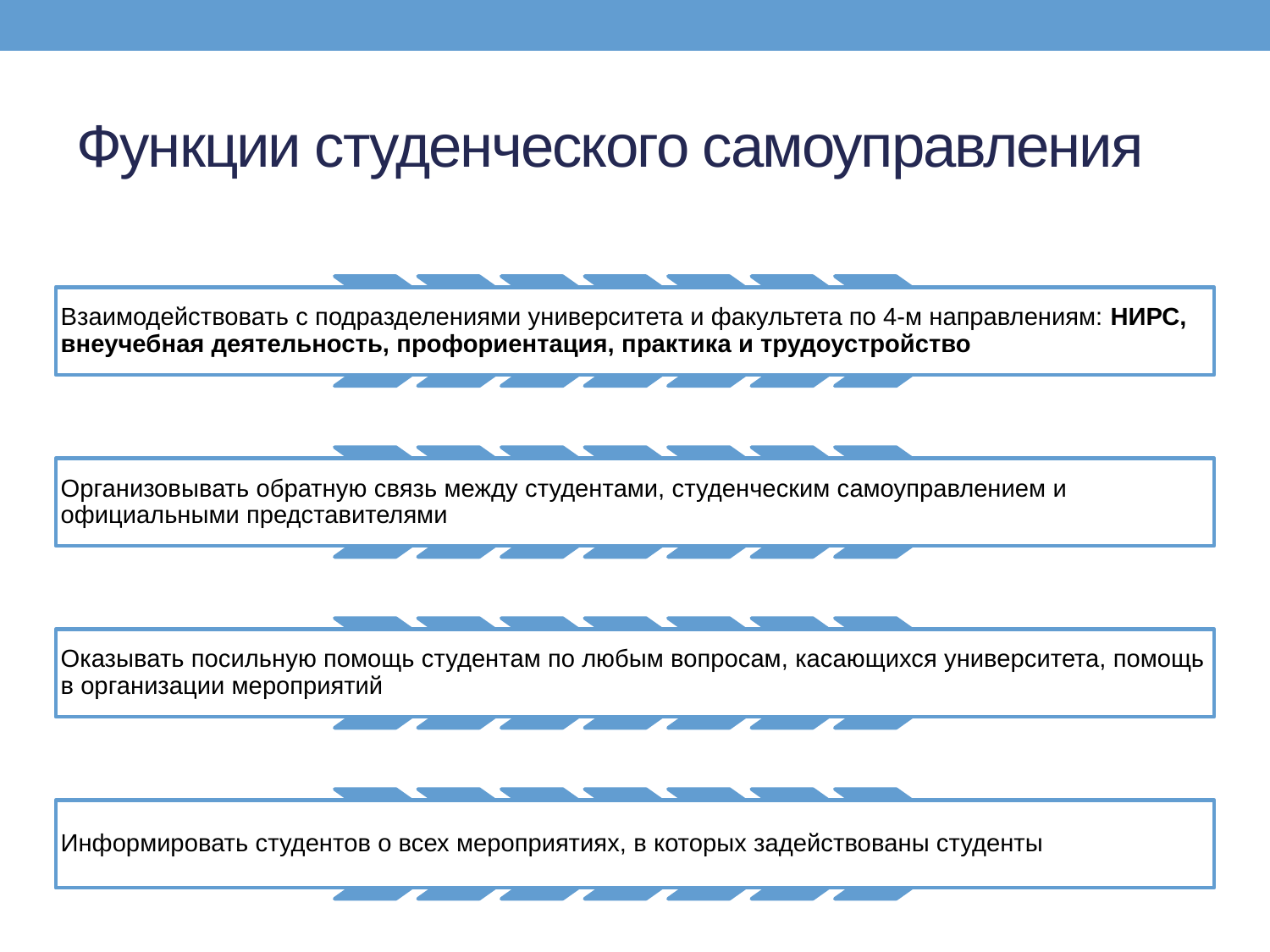

# Функции студенческого самоуправления

Взаимодействовать с подразделениями университета и факультета по 4-м направлениям: НИРС, внеучебная деятельность, профориентация, практика и трудоустройство

Организовывать обратную связь между студентами, студенческим самоуправлением и официальными представителями

Оказывать посильную помощь студентам по любым вопросам, касающихся университета, помощь в организации мероприятий

Информировать студентов о всех мероприятиях, в которых задействованы студенты